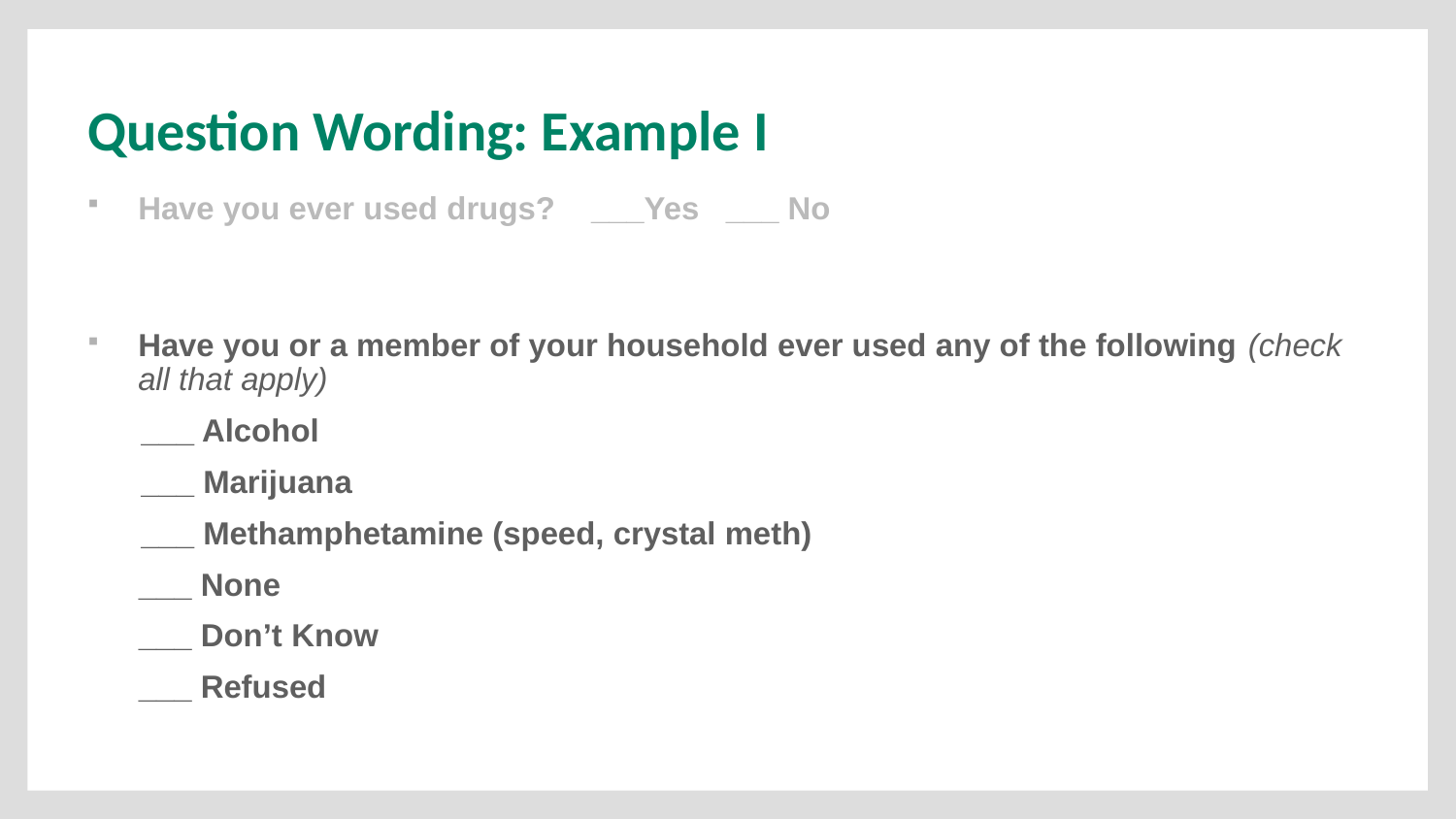

# Question Wording: Example I
Have you ever used drugs?    ___Yes   ___ No

Have you or a member of your household ever used any of the following (check all that apply)
      ___ Alcohol
      ___ Marijuana
      ___ Methamphetamine (speed, crystal meth)
___ None
___ Don’t Know
___ Refused